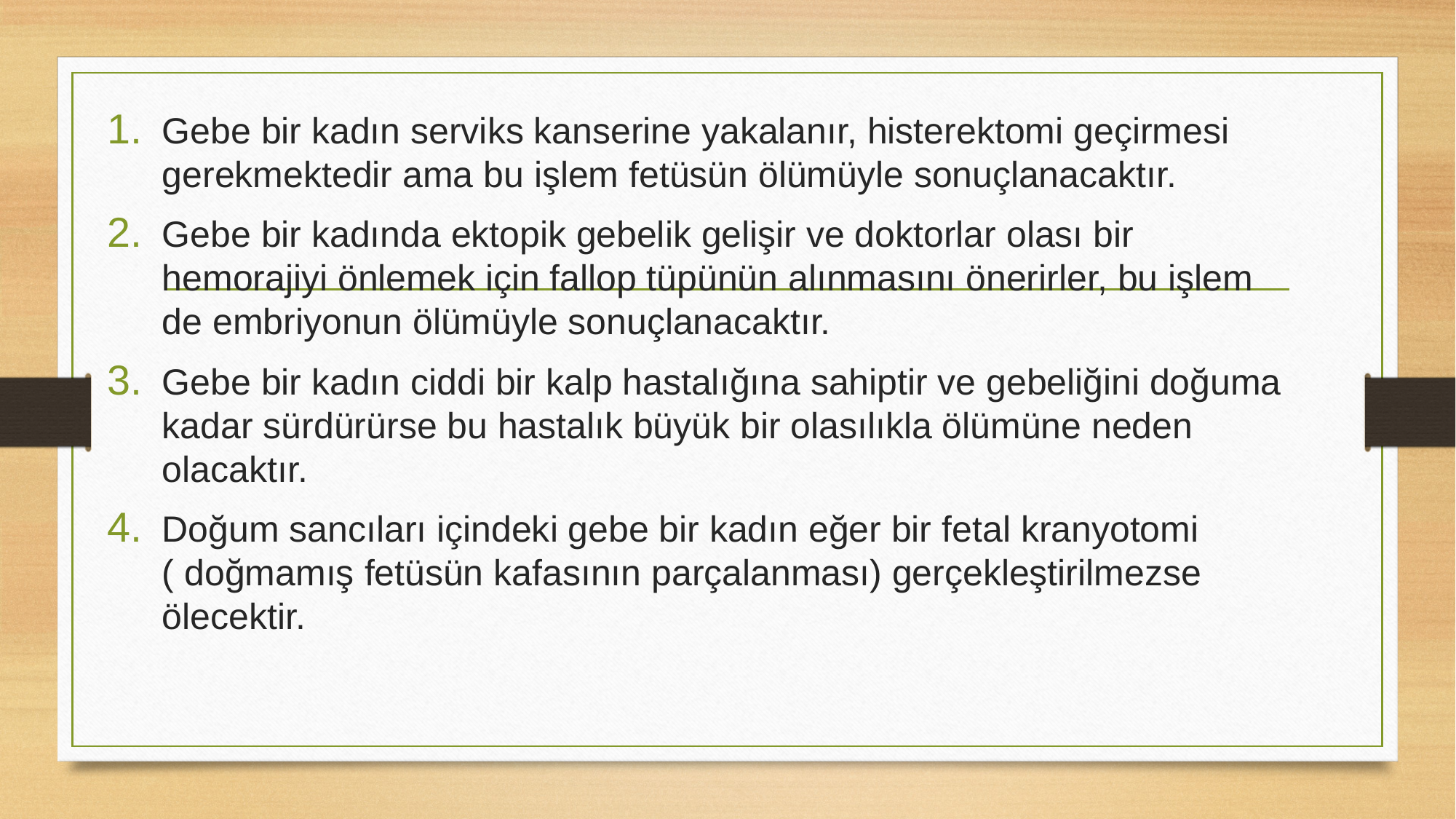

Gebe bir kadın serviks kanserine yakalanır, histerektomi geçirmesi gerekmektedir ama bu işlem fetüsün ölümüyle sonuçlanacaktır.
Gebe bir kadında ektopik gebelik gelişir ve doktorlar olası bir hemorajiyi önlemek için fallop tüpünün alınmasını önerirler, bu işlem de embriyonun ölümüyle sonuçlanacaktır.
Gebe bir kadın ciddi bir kalp hastalığına sahiptir ve gebeliğini doğuma kadar sürdürürse bu hastalık büyük bir olasılıkla ölümüne neden olacaktır.
Doğum sancıları içindeki gebe bir kadın eğer bir fetal kranyotomi ( doğmamış fetüsün kafasının parçalanması) gerçekleştirilmezse ölecektir.